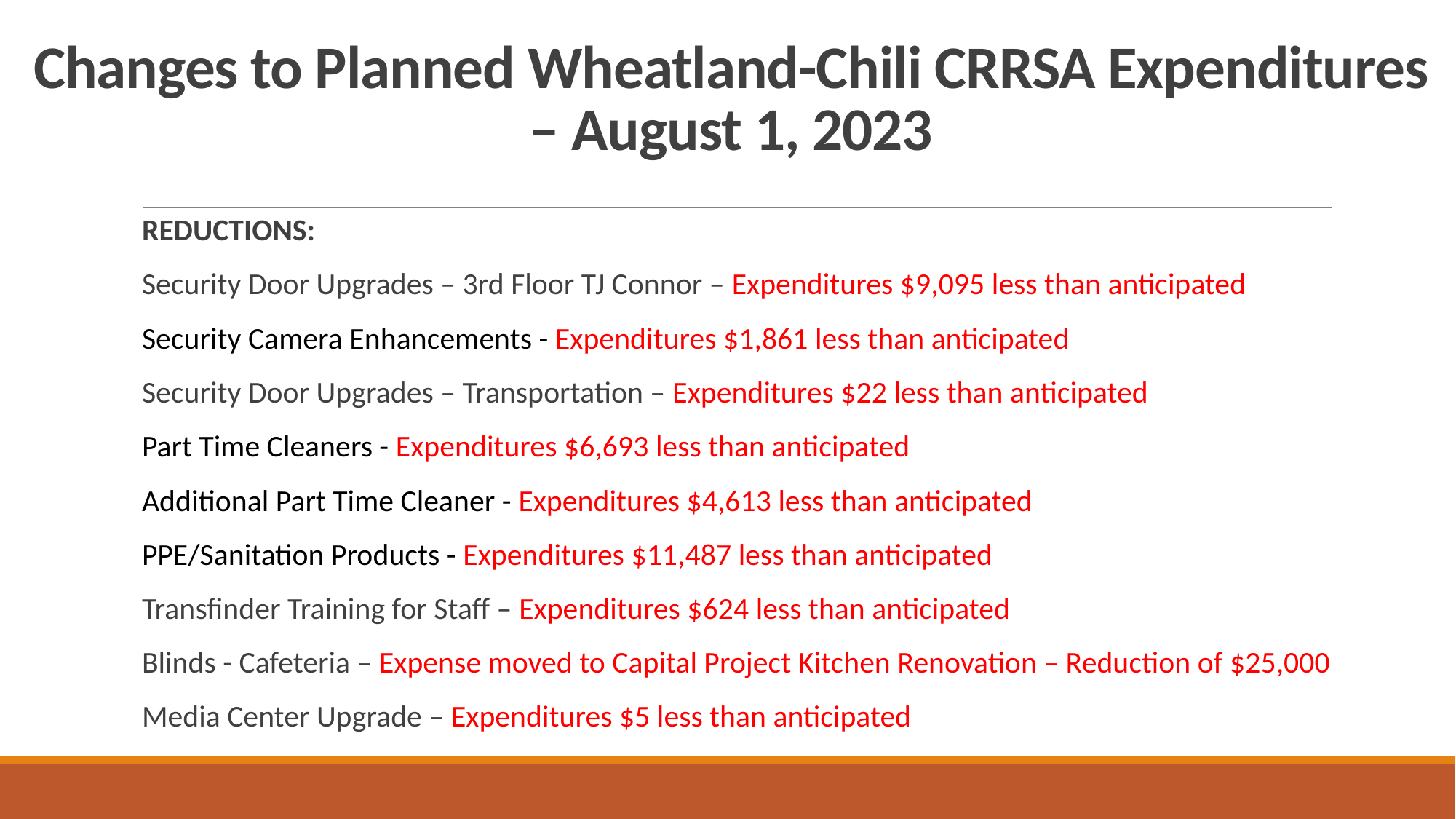

# Changes to Planned Wheatland-Chili CRRSA Expenditures – August 1, 2023
REDUCTIONS:
Security Door Upgrades – 3rd Floor TJ Connor – Expenditures $9,095 less than anticipated
Security Camera Enhancements - Expenditures $1,861 less than anticipated
Security Door Upgrades – Transportation – Expenditures $22 less than anticipated
Part Time Cleaners - Expenditures $6,693 less than anticipated
Additional Part Time Cleaner - Expenditures $4,613 less than anticipated
PPE/Sanitation Products - Expenditures $11,487 less than anticipated
Transfinder Training for Staff – Expenditures $624 less than anticipated
Blinds - Cafeteria – Expense moved to Capital Project Kitchen Renovation – Reduction of $25,000
Media Center Upgrade – Expenditures $5 less than anticipated